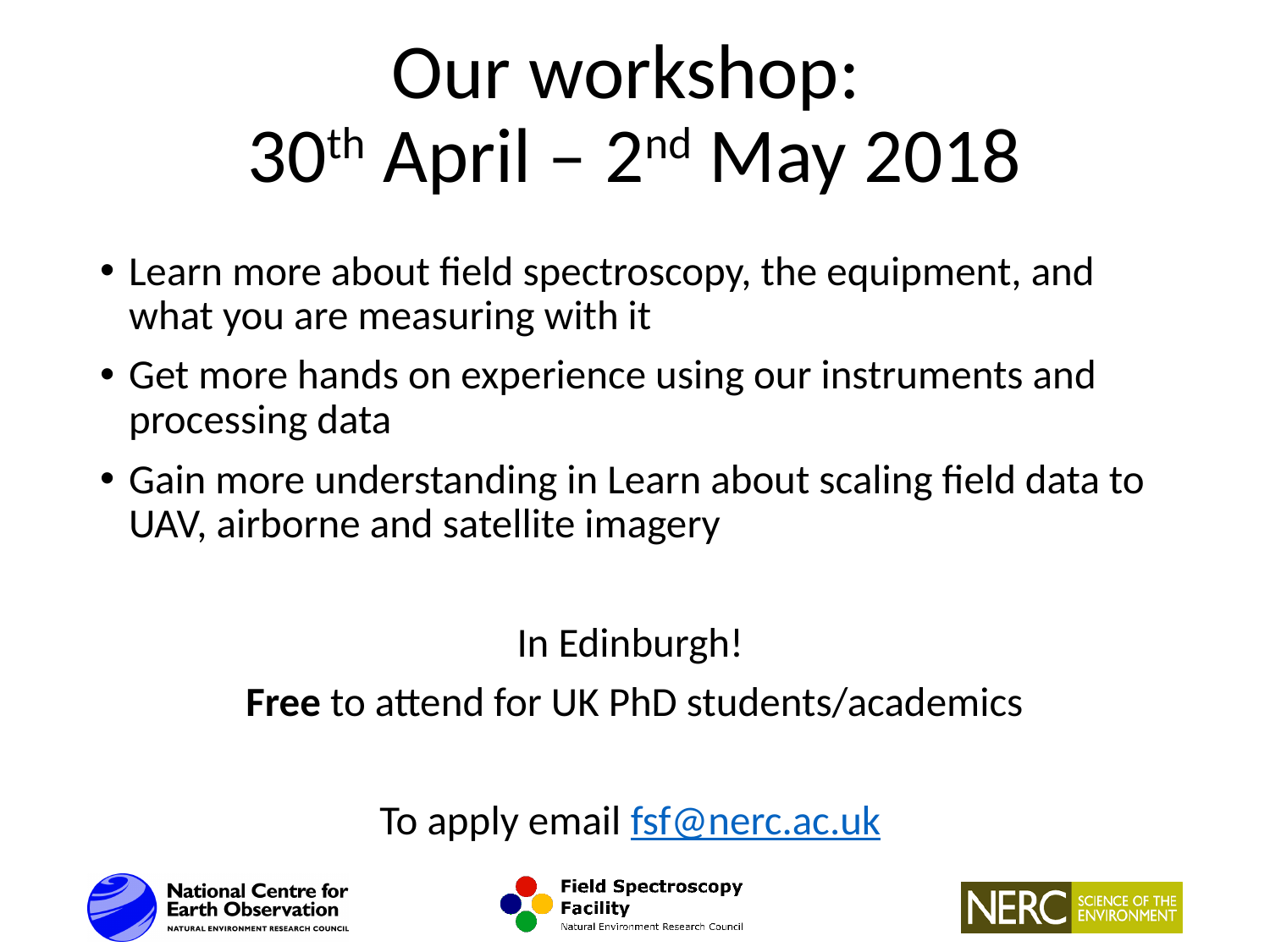

# Our workshop: 30th April – 2nd May 2018
Learn more about field spectroscopy, the equipment, and what you are measuring with it
Get more hands on experience using our instruments and processing data
Gain more understanding in Learn about scaling field data to UAV, airborne and satellite imagery

In Edinburgh!
Free to attend for UK PhD students/academics

To apply email fsf@nerc.ac.uk